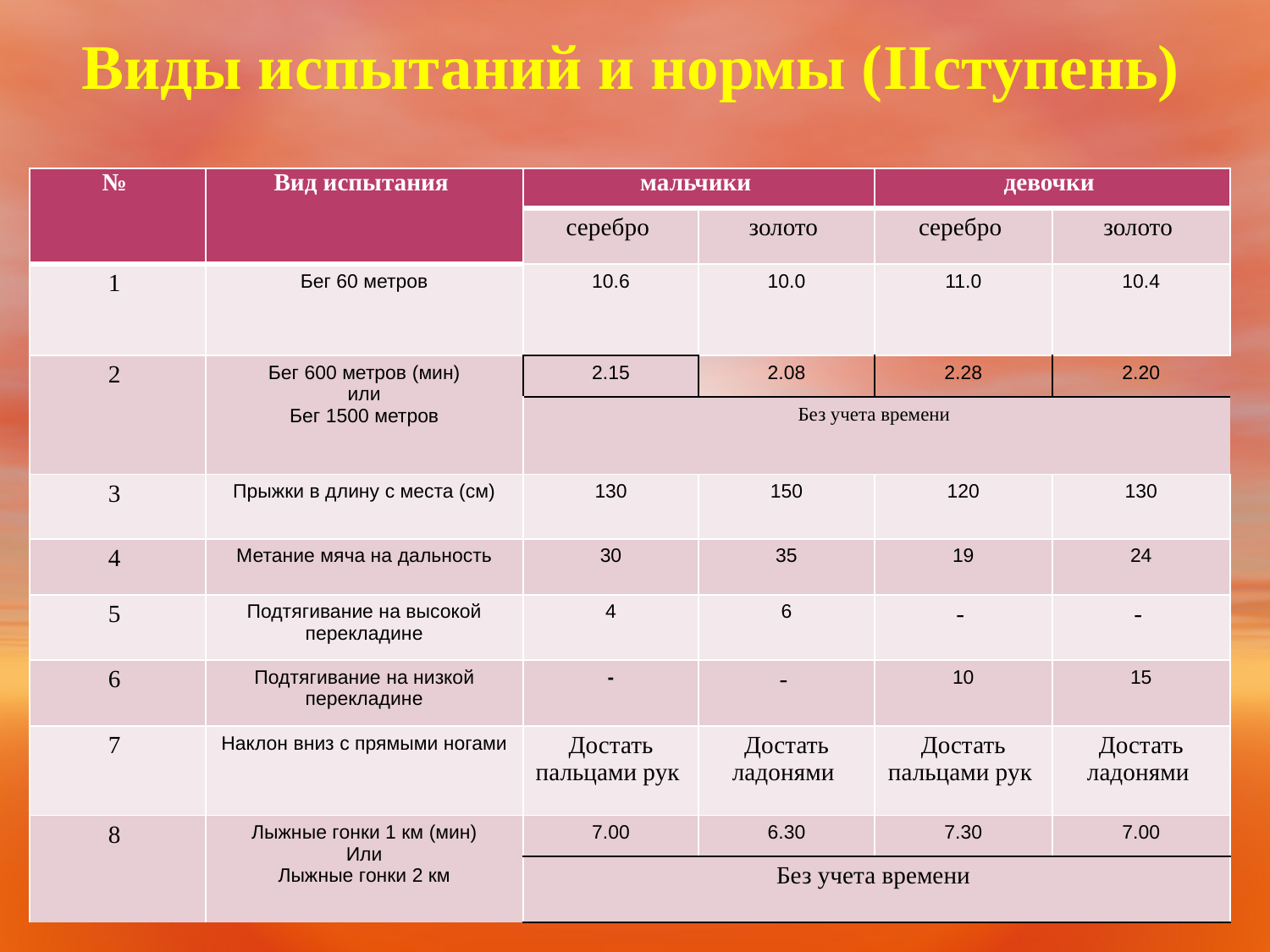

Виды испытаний и нормы (IIступень)
#
| № | Вид испытания | мальчики |  | девочки |  |
| --- | --- | --- | --- | --- | --- |
|  |  | серебро | золото | серебро | золото |
| 1 | Бег 60 метров | 10.6 | 10.0 | 11.0 | 10.4 |
| 2 | Бег 600 метров (мин) или Бег 1500 метров | 2.15 | 2.08 | 2.28 | 2.20 |
|  |  | Без учета времени |  |  |  |
| 3 | Прыжки в длину с места (см) | 130 | 150 | 120 | 130 |
| 4 | Метание мяча на дальность | 30 | 35 | 19 | 24 |
| 5 | Подтягивание на высокой перекладине | 4 | 6 | - | - |
| 6 | Подтягивание на низкой перекладине | - | - | 10 | 15 |
| 7 | Наклон вниз с прямыми ногами | Достать пальцами рук | Достать ладонями | Достать пальцами рук | Достать ладонями |
| 8 | Лыжные гонки 1 км (мин) Или Лыжные гонки 2 км | 7.00 | 6.30 | 7.30 | 7.00 |
|  |  | Без учета времени |  |  |  |